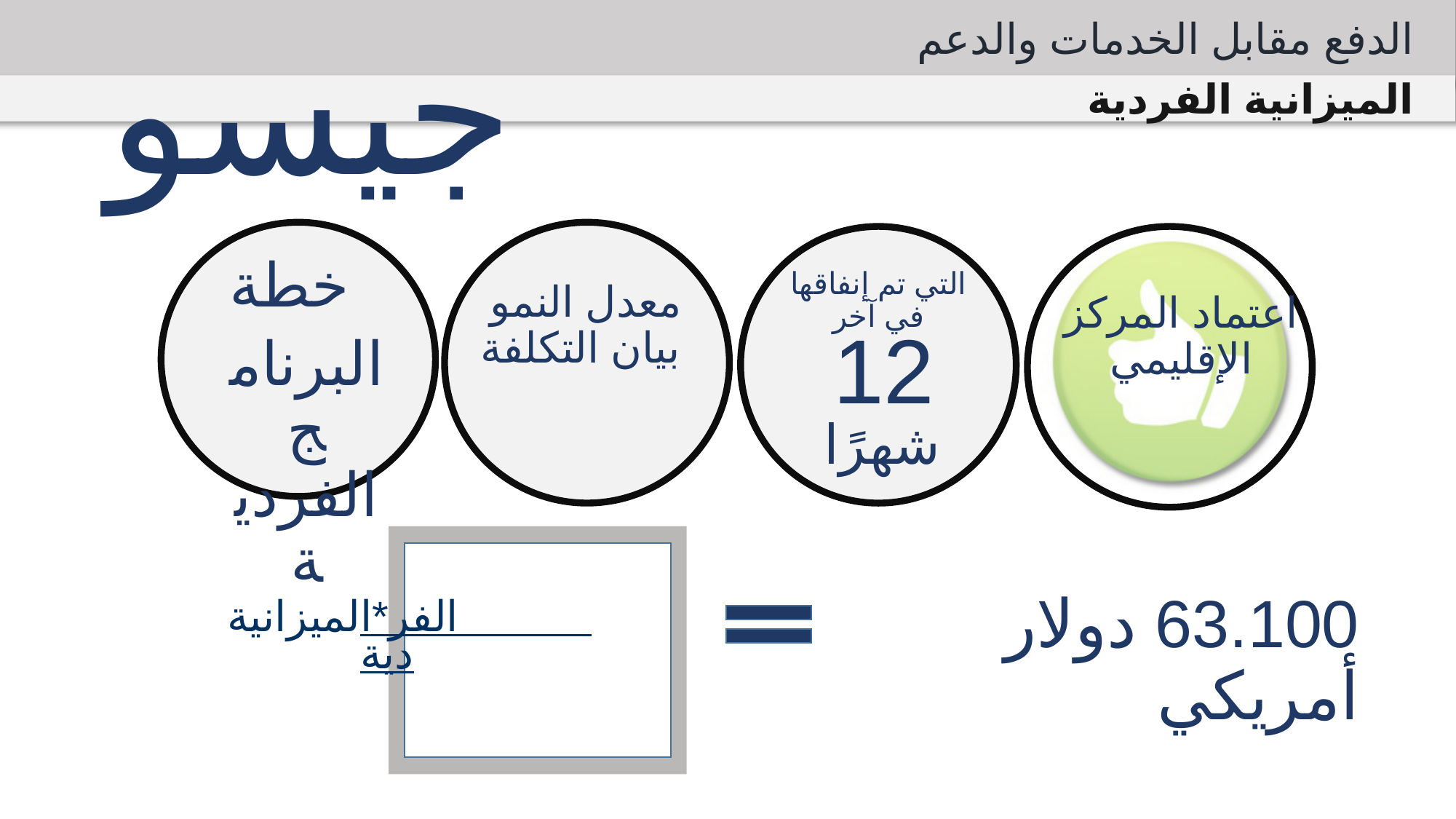

الدفع مقابل الخدمات والدعم
جيسون
الميزانية الفردية
 خطة البرنامج الفردية

التي تم إنفاقها في آخر
معدل النمو
 بيان التكلفة
اعتماد المركز الإقليمي
12
شهرًا

63.100 دولار أمريكي
 *الميزانية الفردية